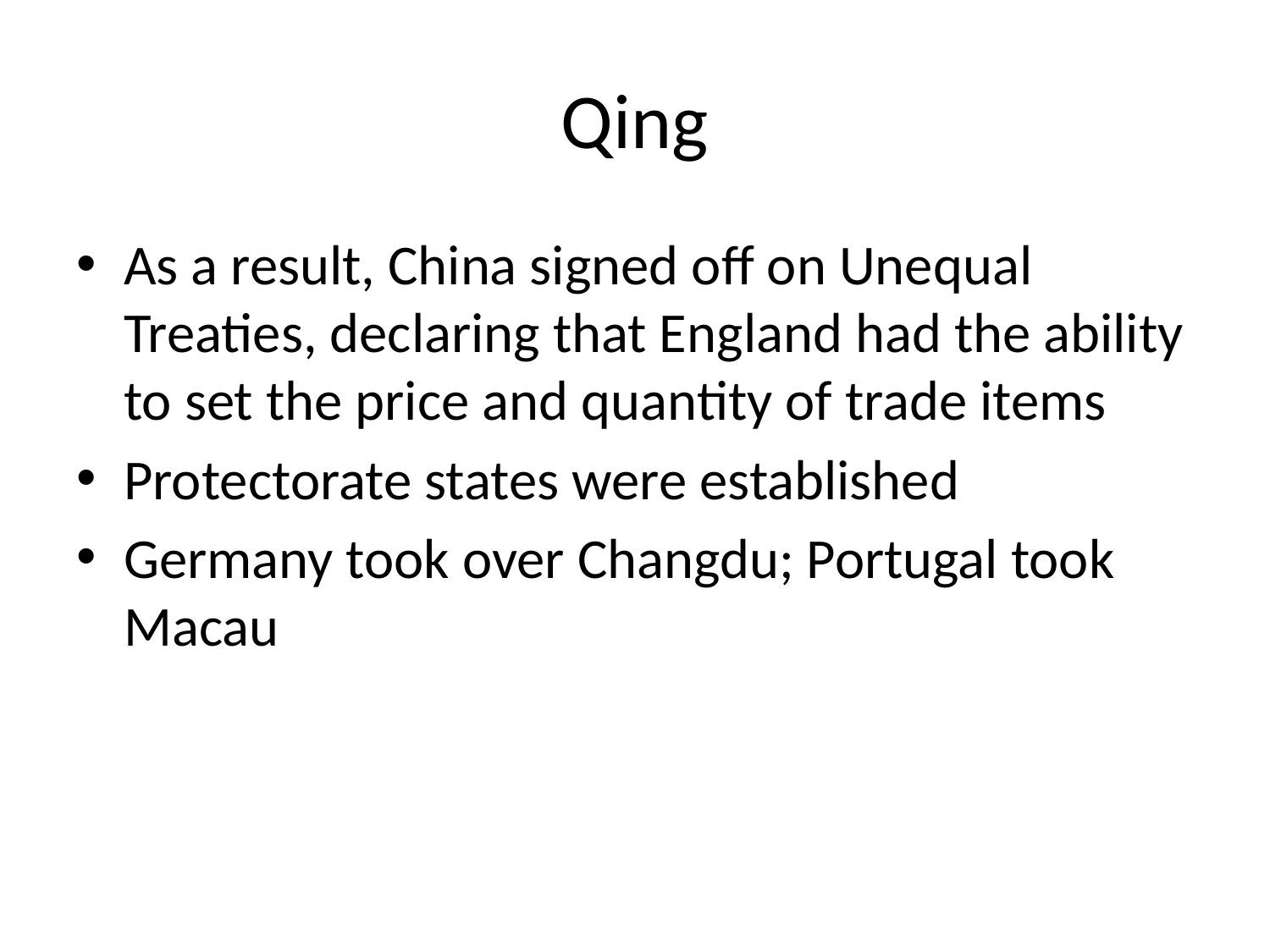

# Qing
As a result, China signed off on Unequal Treaties, declaring that England had the ability to set the price and quantity of trade items
Protectorate states were established
Germany took over Changdu; Portugal took Macau